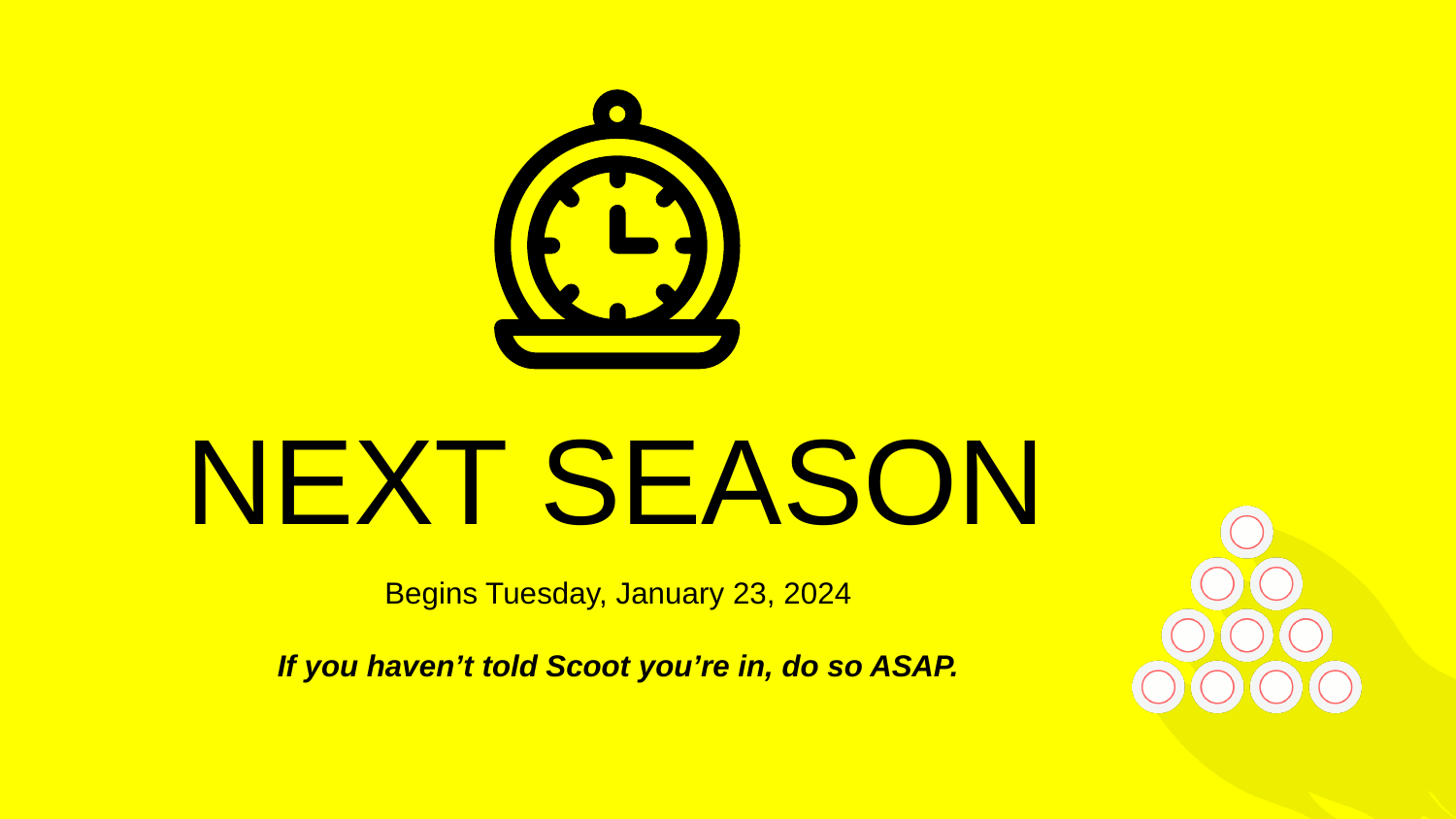

NEXT SEASON
Begins Tuesday, January 23, 2024

If you haven’t told Scoot you’re in, do so ASAP.